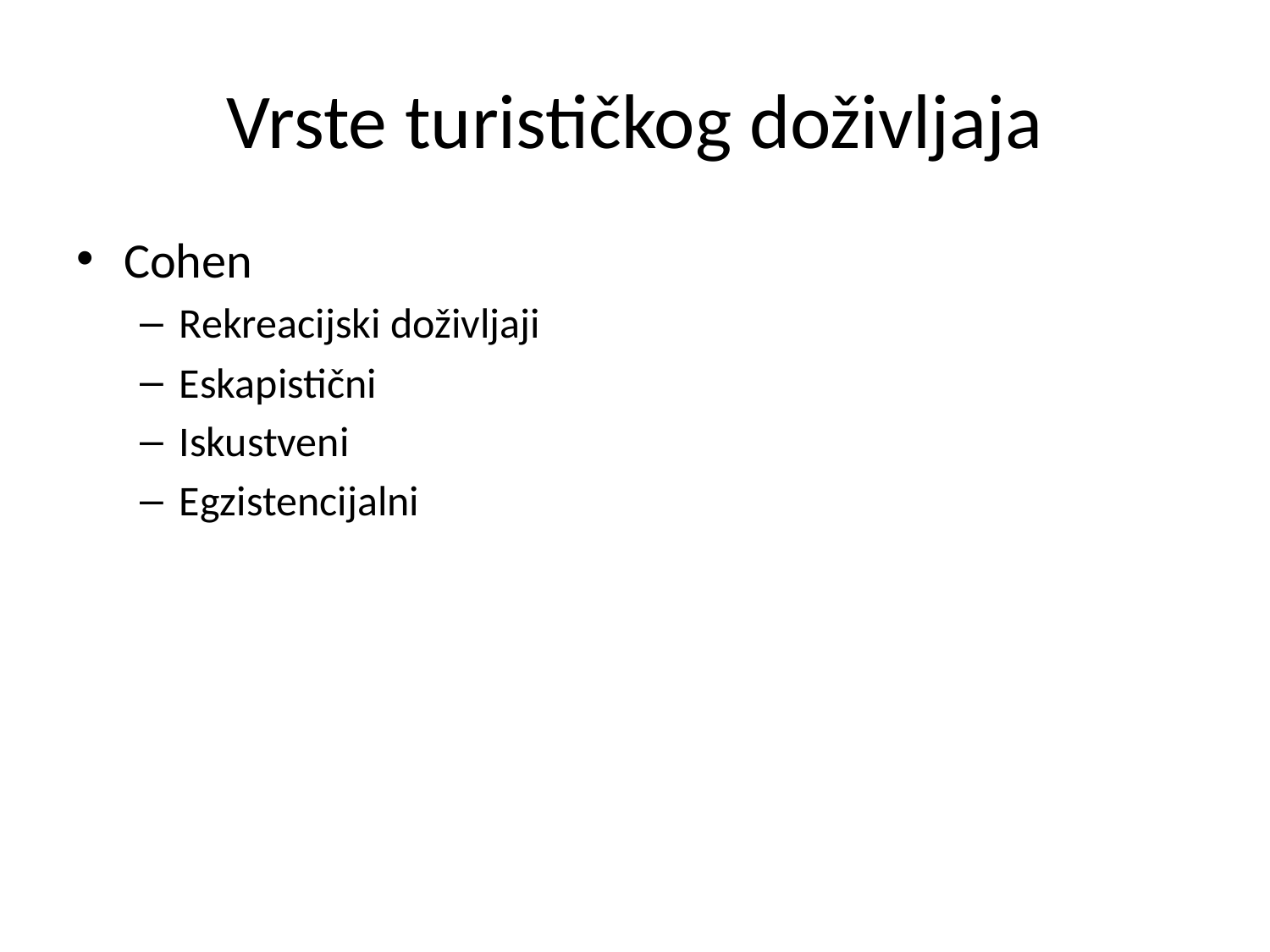

# Vrste turističkog doživljaja
Cohen
Rekreacijski doživljaji
Eskapistični
Iskustveni
Egzistencijalni